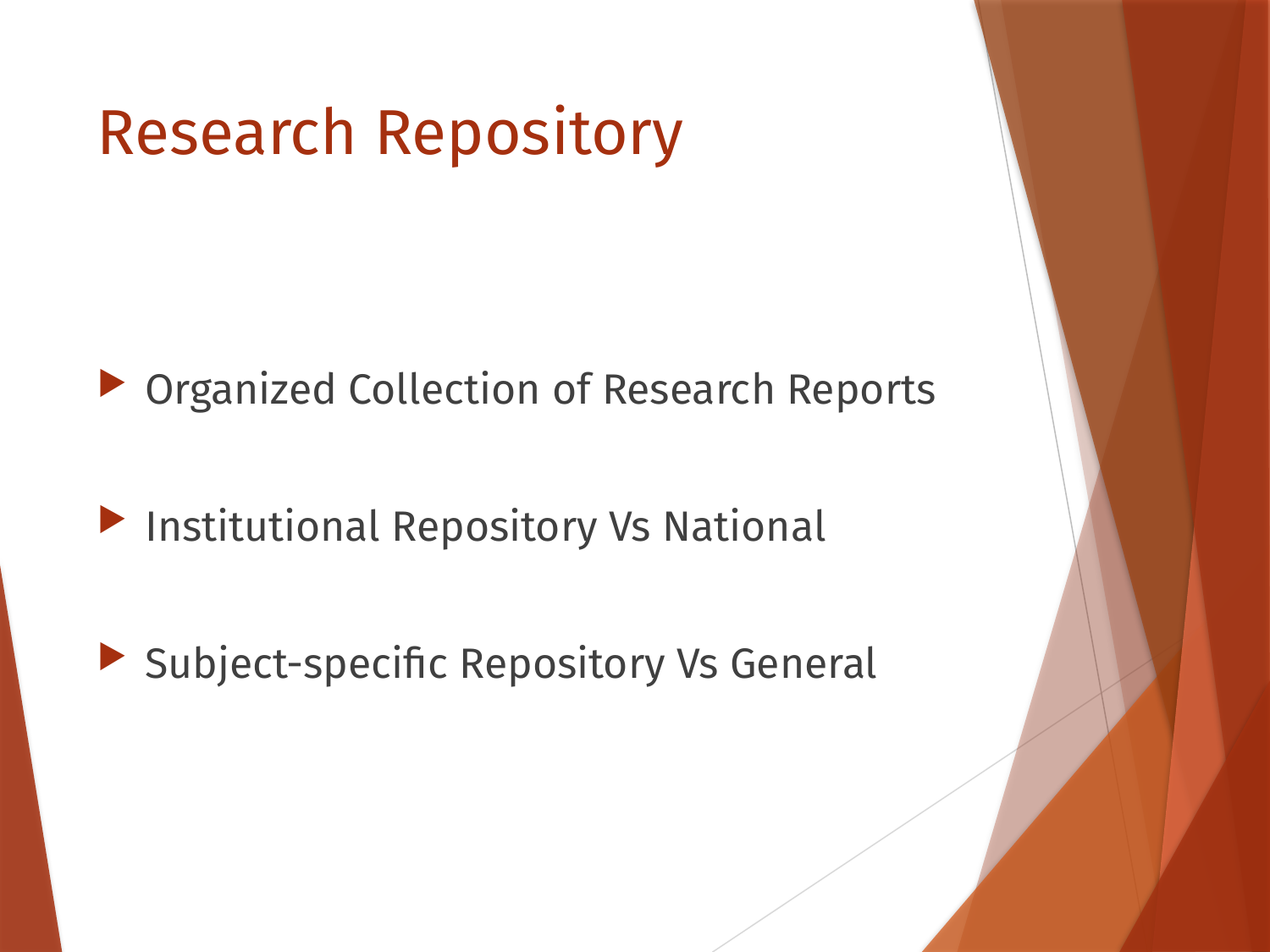

# Research Repository

Organized Collection of Research Reports

Institutional Repository Vs National

Subject-specific Repository Vs General